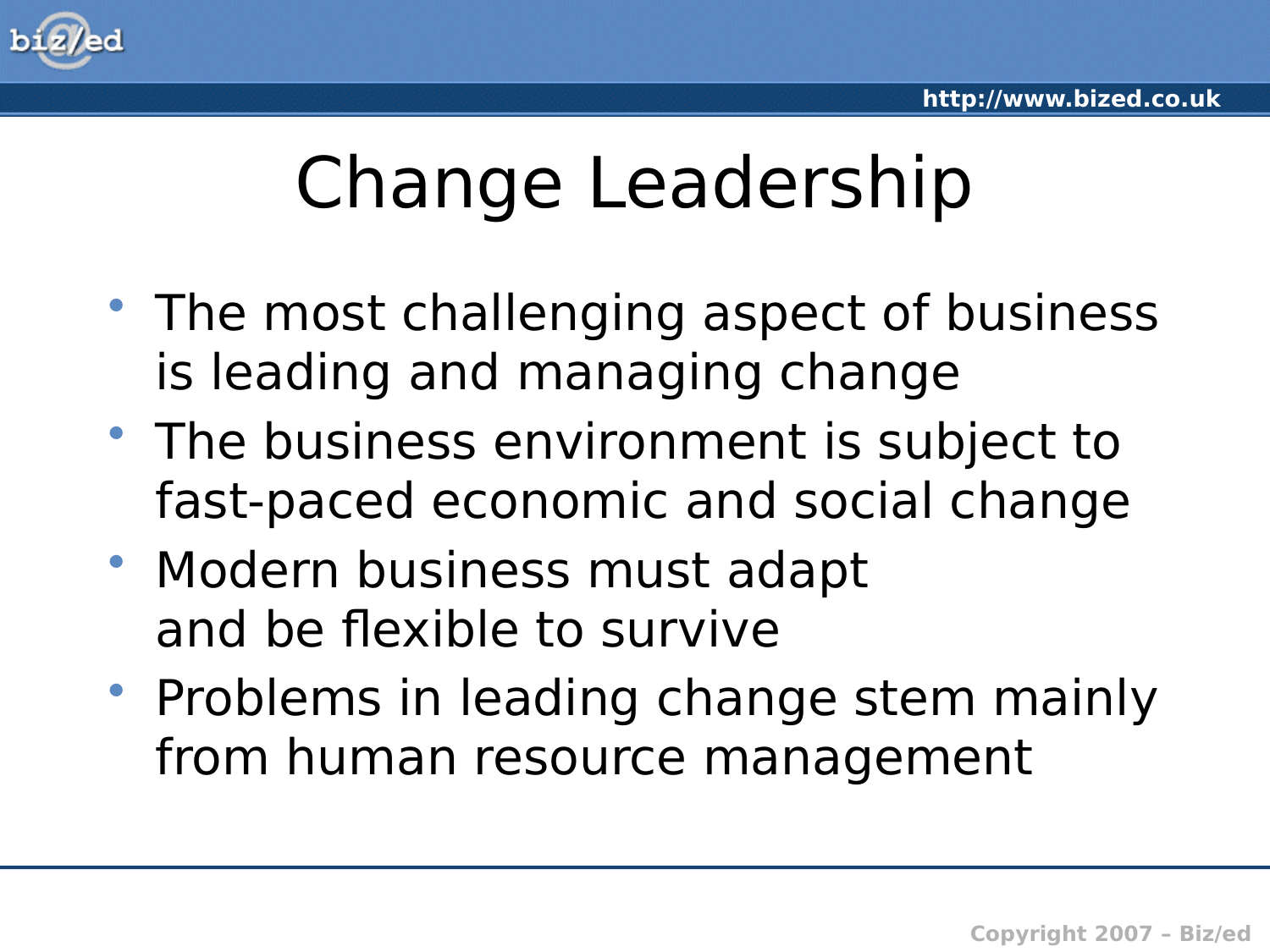

# Change Leadership
The most challenging aspect of business is leading and managing change
The business environment is subject to fast-paced economic and social change
Modern business must adapt
and be flexible to survive
Problems in leading change stem mainly from human resource management